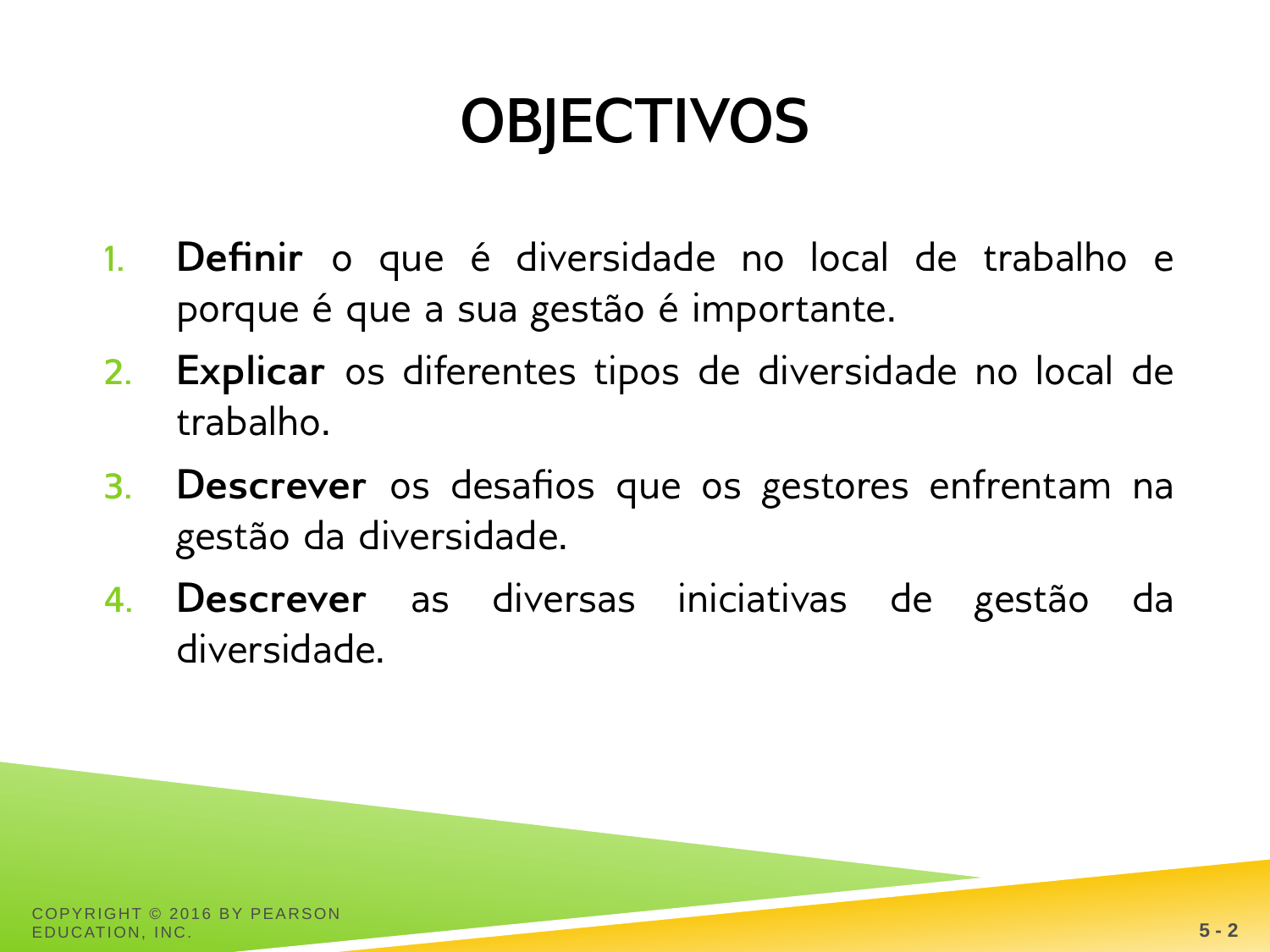

# objectivos
Definir o que é diversidade no local de trabalho e porque é que a sua gestão é importante.
Explicar os diferentes tipos de diversidade no local de trabalho.
Descrever os desafios que os gestores enfrentam na gestão da diversidade.
Descrever as diversas iniciativas de gestão da diversidade.
5 - 2
Copyright © 2016 by Pearson Education, Inc.